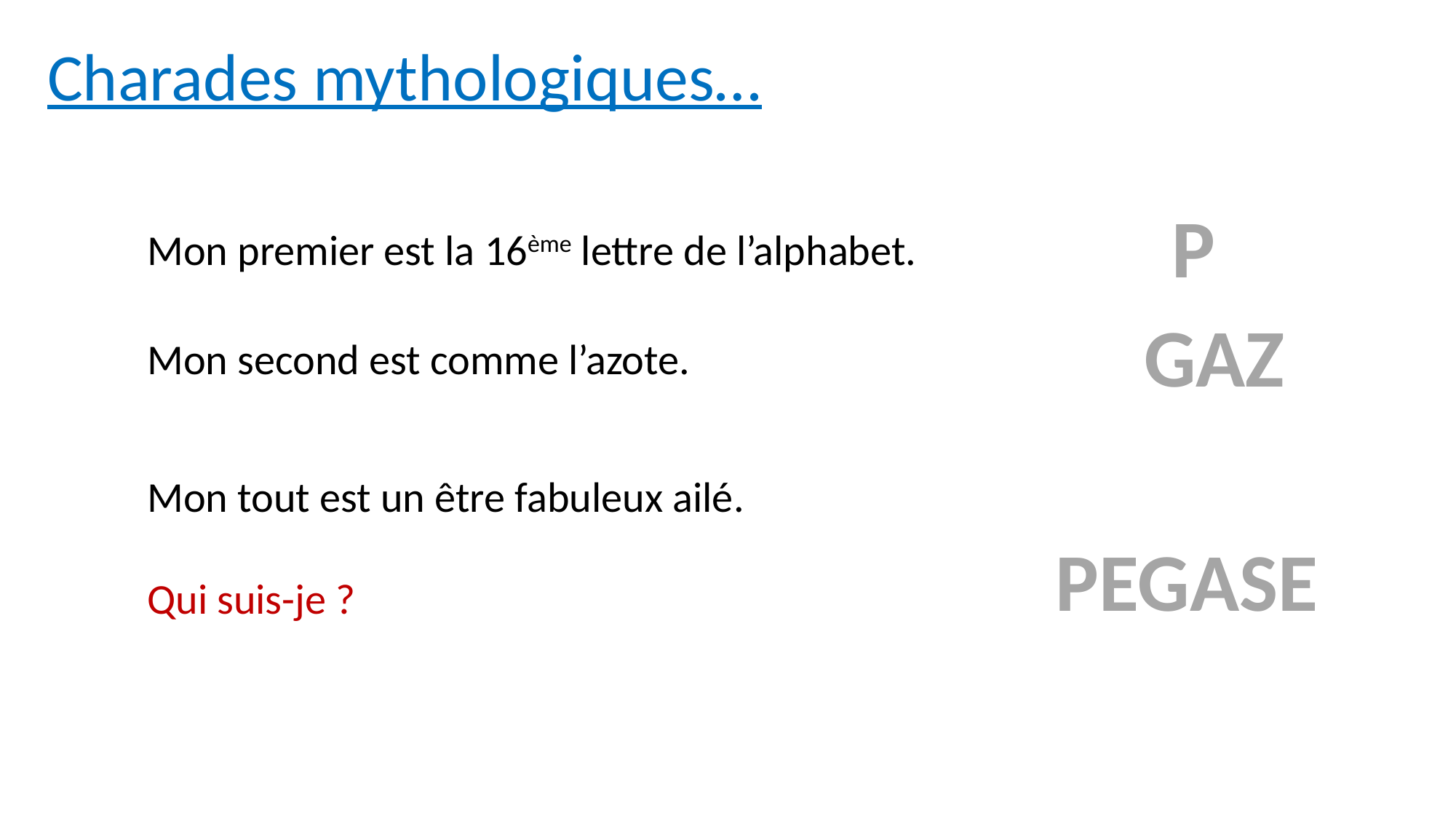

# Charades mythologiques…
P
Mon premier est la 16ème lettre de l’alphabet.
GAZ
Mon second est comme l’azote.
Mon tout est un être fabuleux ailé.

Qui suis-je ?
PEGASE